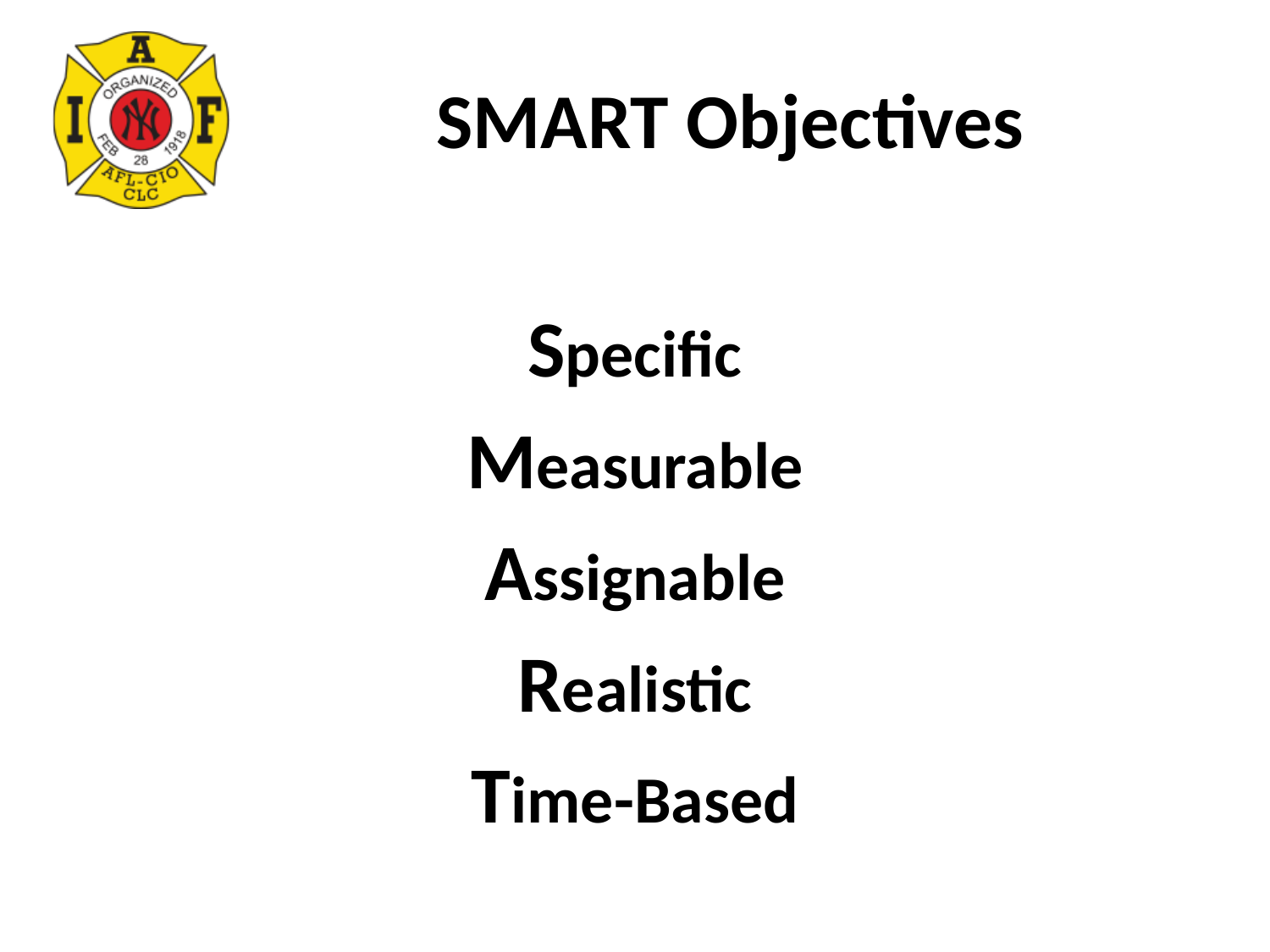

# SMART Objectives

Specific
Measurable
Assignable
Realistic
Time-Based